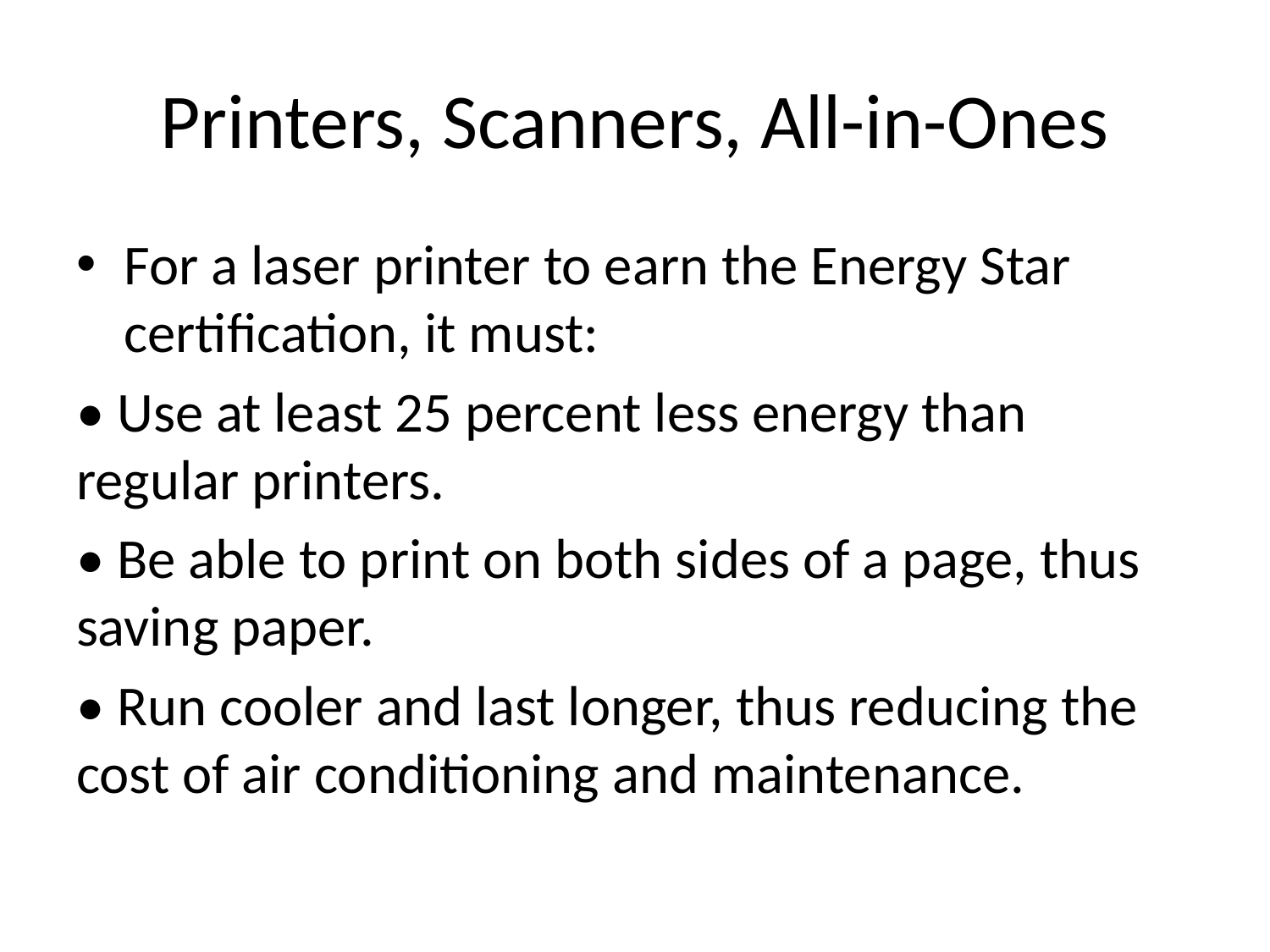

# Printers, Scanners, All-in-Ones
For a laser printer to earn the Energy Star certification, it must:
• Use at least 25 percent less energy than regular printers.
• Be able to print on both sides of a page, thus saving paper.
• Run cooler and last longer, thus reducing the cost of air conditioning and maintenance.